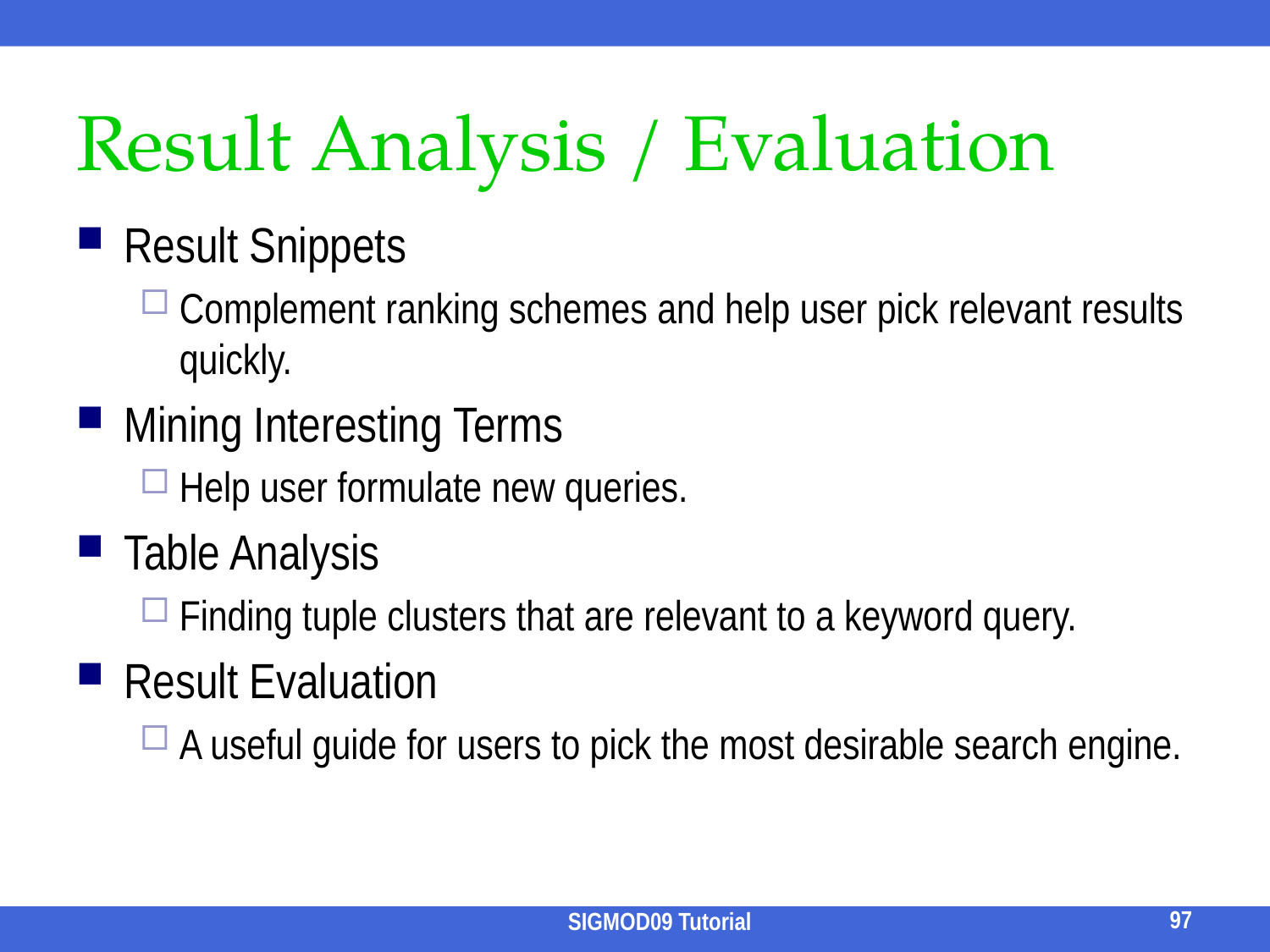

# Result Analysis / Evaluation
Result Snippets
Complement ranking schemes and help user pick relevant results quickly.
Mining Interesting Terms
Help user formulate new queries.
Table Analysis
Finding tuple clusters that are relevant to a keyword query.
Result Evaluation
A useful guide for users to pick the most desirable search engine.
97

SIGMOD09 Tutorial